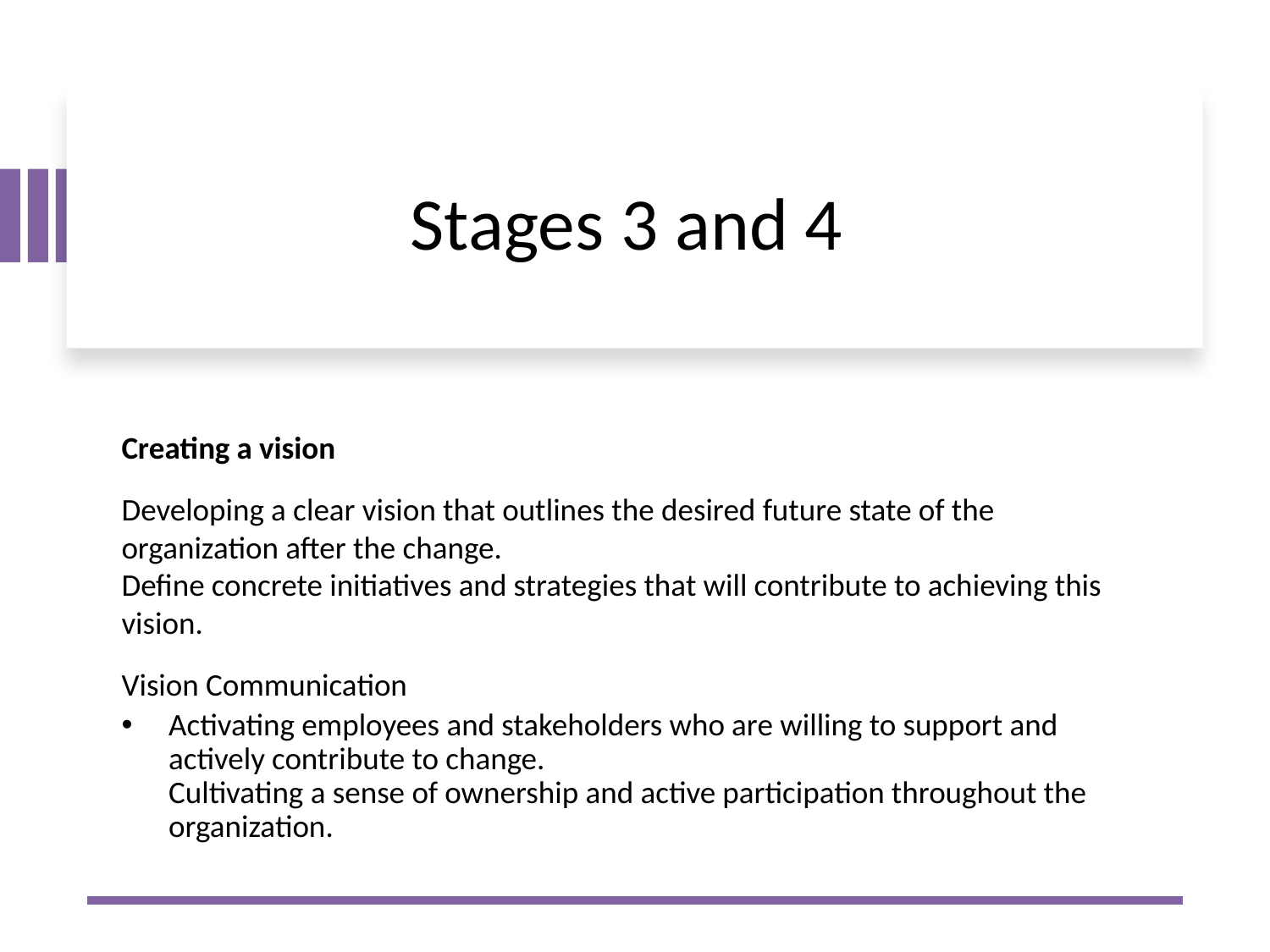

# Stages 3 and 4

Creating a vision
Developing a clear vision that outlines the desired future state of the organization after the change.
Define concrete initiatives and strategies that will contribute to achieving this vision.
Vision Communication
Activating employees and stakeholders who are willing to support and actively contribute to change.
Cultivating a sense of ownership and active participation throughout the organization.